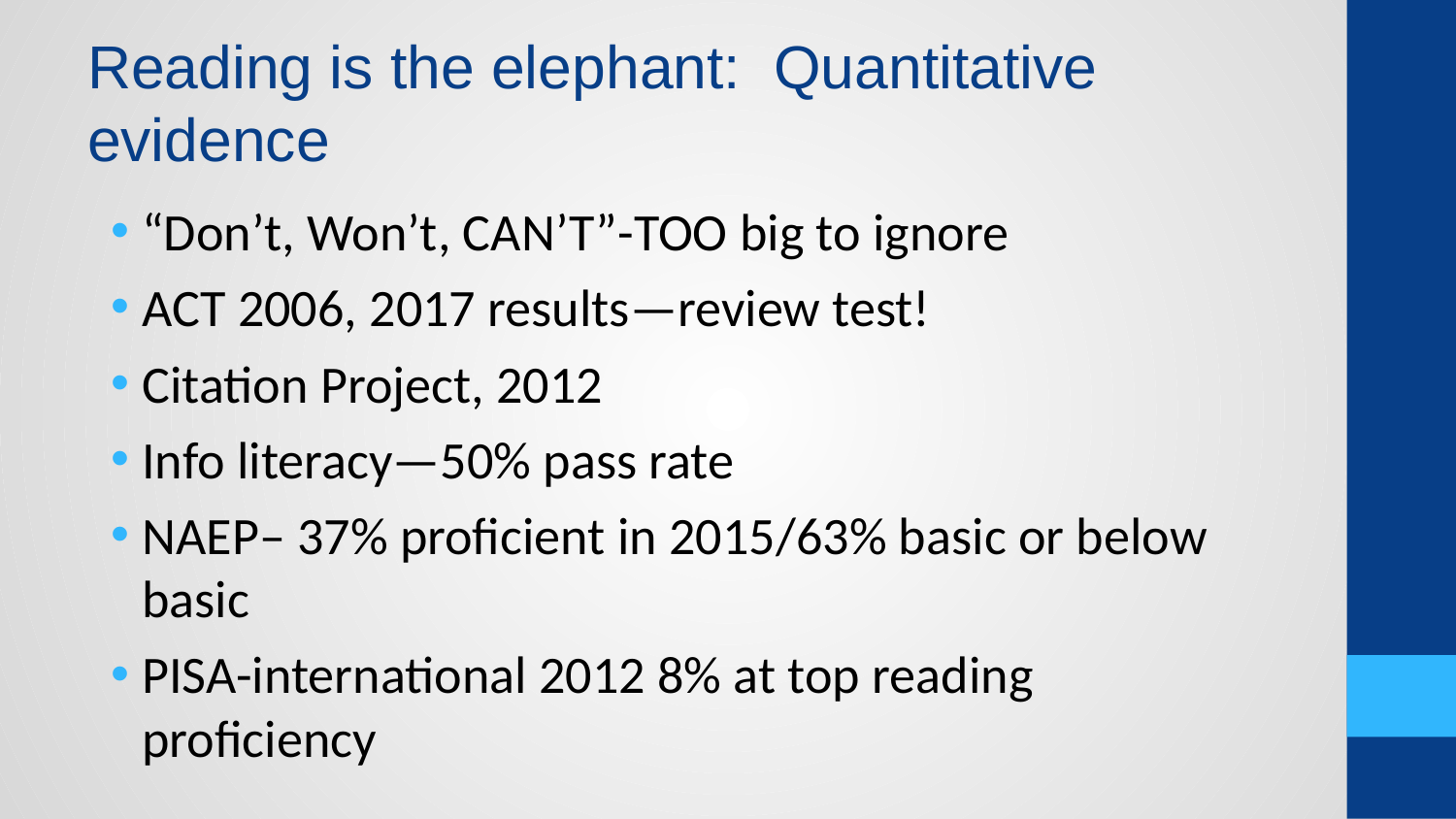

# Reading is the elephant:  Quantitative evidence
“Don’t, Won’t, CAN’T”-TOO big to ignore
ACT 2006, 2017 results—review test!
Citation Project, 2012
Info literacy—50% pass rate
NAEP– 37% proficient in 2015/63% basic or below basic
PISA-international 2012 8% at top reading proficiency